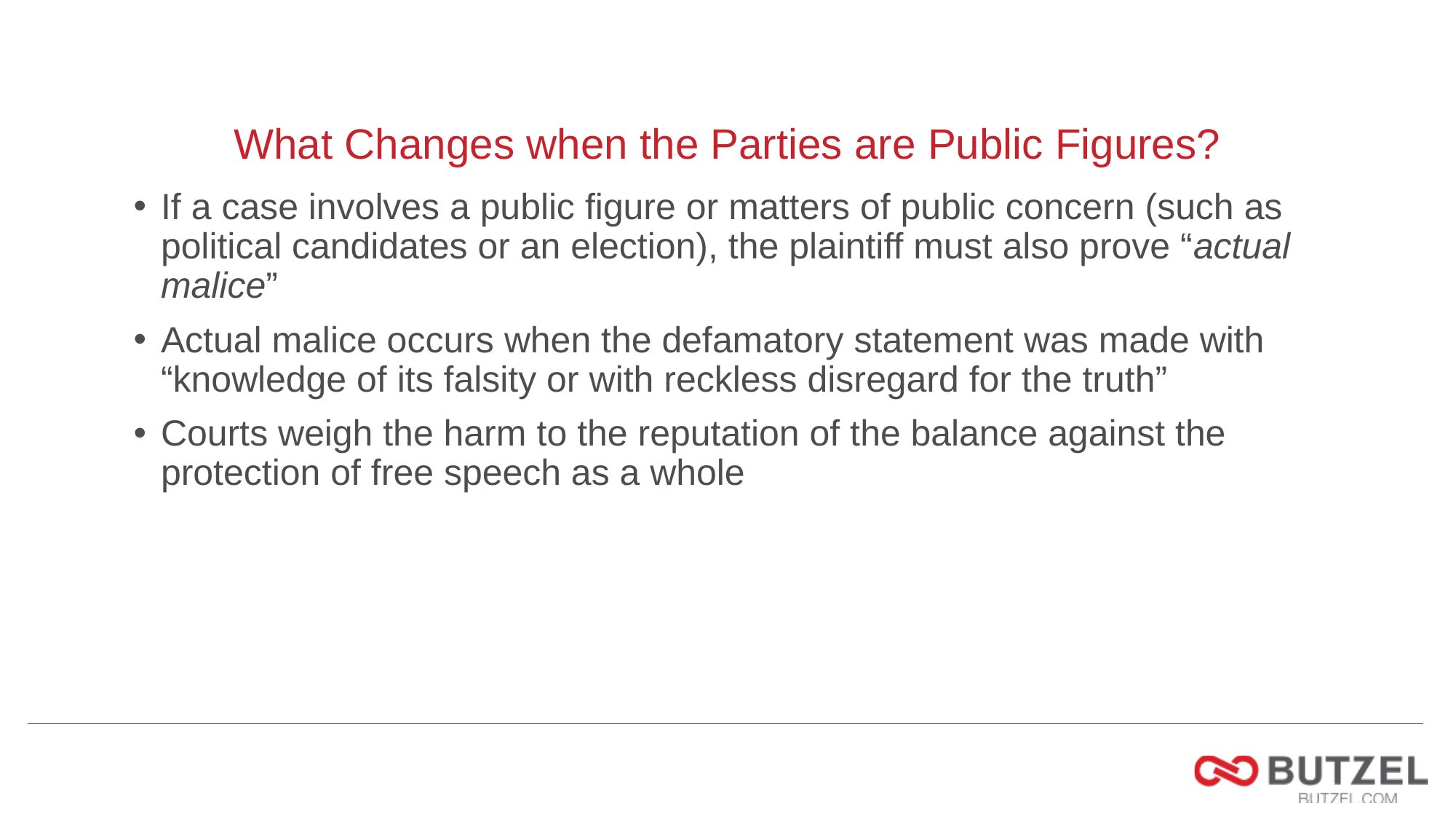

# What Changes when the Parties are Public Figures?
If a case involves a public figure or matters of public concern (such as political candidates or an election), the plaintiff must also prove “actual malice”
Actual malice occurs when the defamatory statement was made with “knowledge of its falsity or with reckless disregard for the truth”
Courts weigh the harm to the reputation of the balance against the protection of free speech as a whole